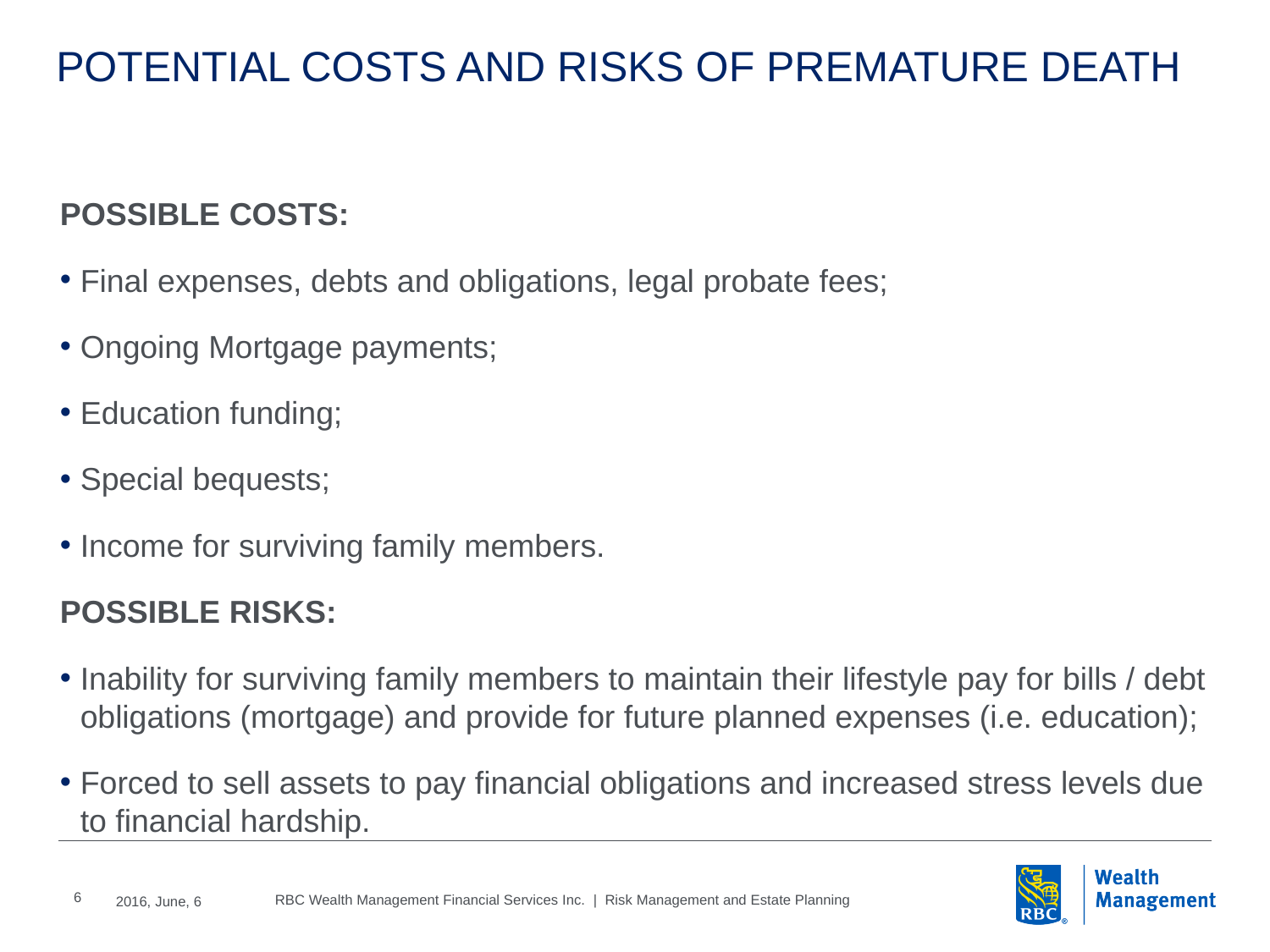

# POTENTIAL COSTS AND RISKS OF PREMATURE DEATH
POSSIBLE COSTS:
Final expenses, debts and obligations, legal probate fees;
Ongoing Mortgage payments;
Education funding;
Special bequests;
Income for surviving family members.
POSSIBLE RISKS:
Inability for surviving family members to maintain their lifestyle pay for bills / debt obligations (mortgage) and provide for future planned expenses (i.e. education);
Forced to sell assets to pay financial obligations and increased stress levels due to financial hardship.
6
2016, June, 6
RBC Wealth Management Financial Services Inc.  |  Risk Management and Estate Planning